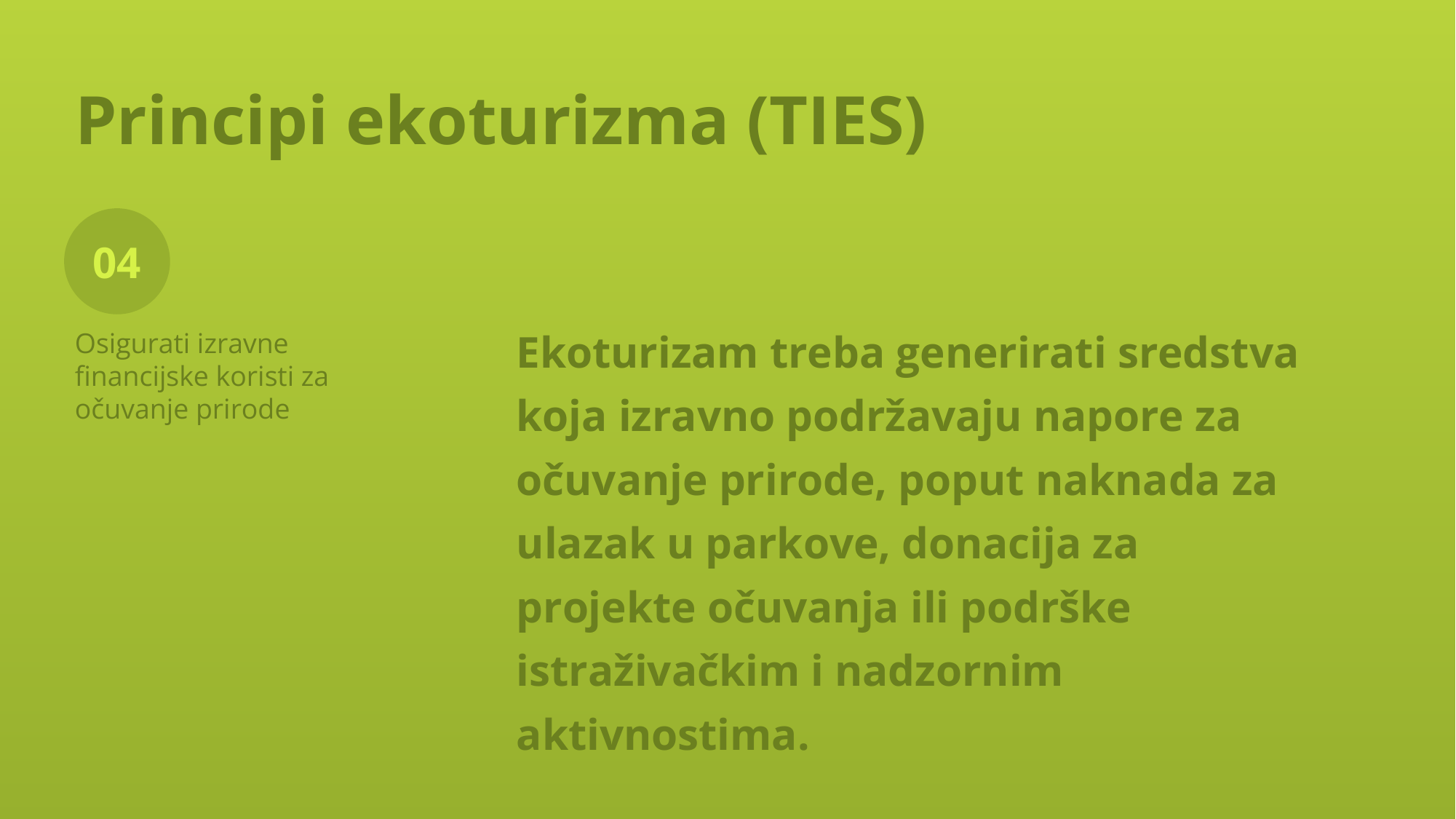

# Principi ekoturizma (TIES)
04
Ekoturizam treba generirati sredstva koja izravno podržavaju napore za očuvanje prirode, poput naknada za ulazak u parkove, donacija za projekte očuvanja ili podrške istraživačkim i nadzornim aktivnostima.
Osigurati izravne financijske koristi za očuvanje prirode